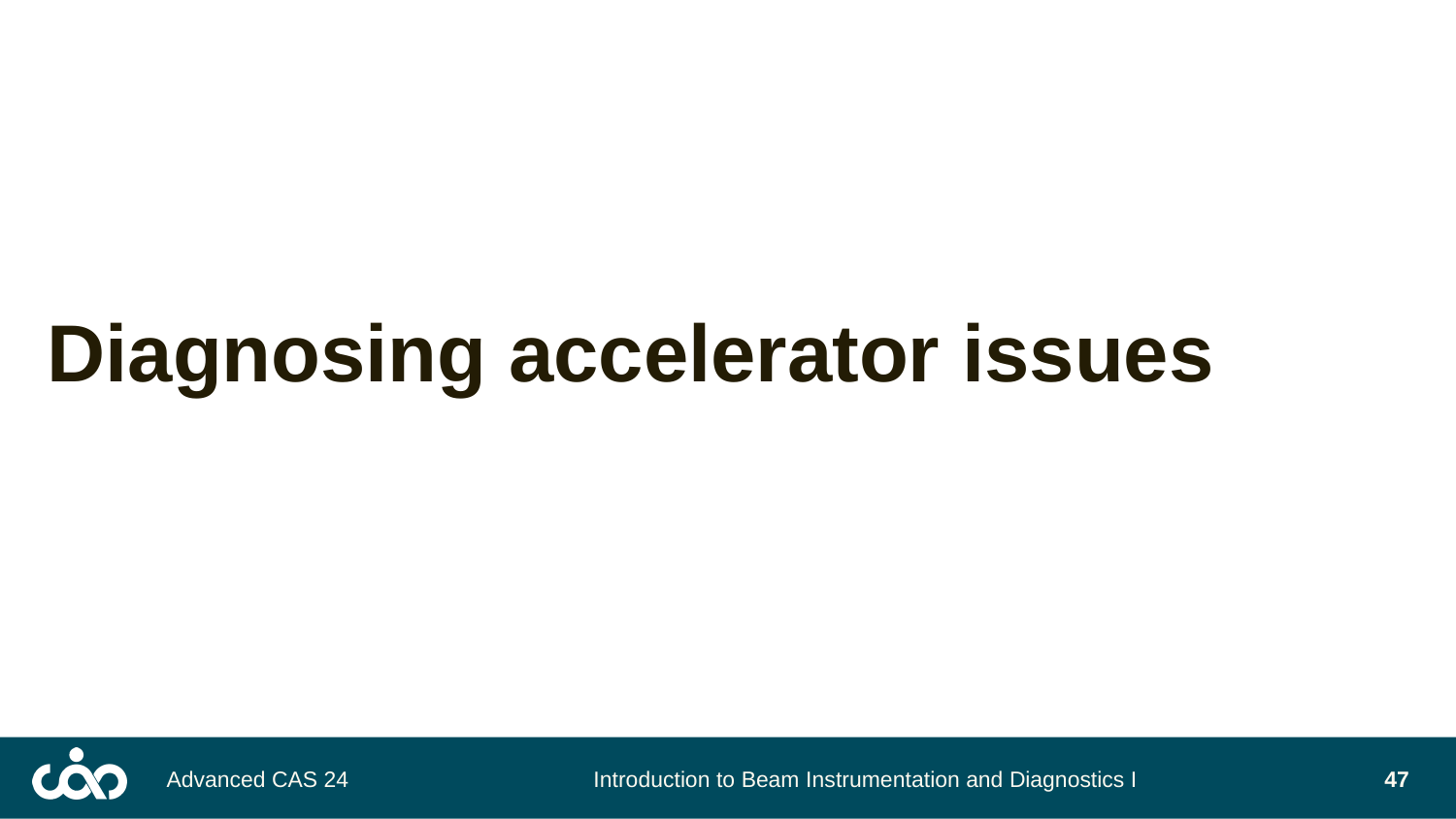

# Diagnosing accelerator issues
Advanced CAS 24
Introduction to Beam Instrumentation and Diagnostics I
47